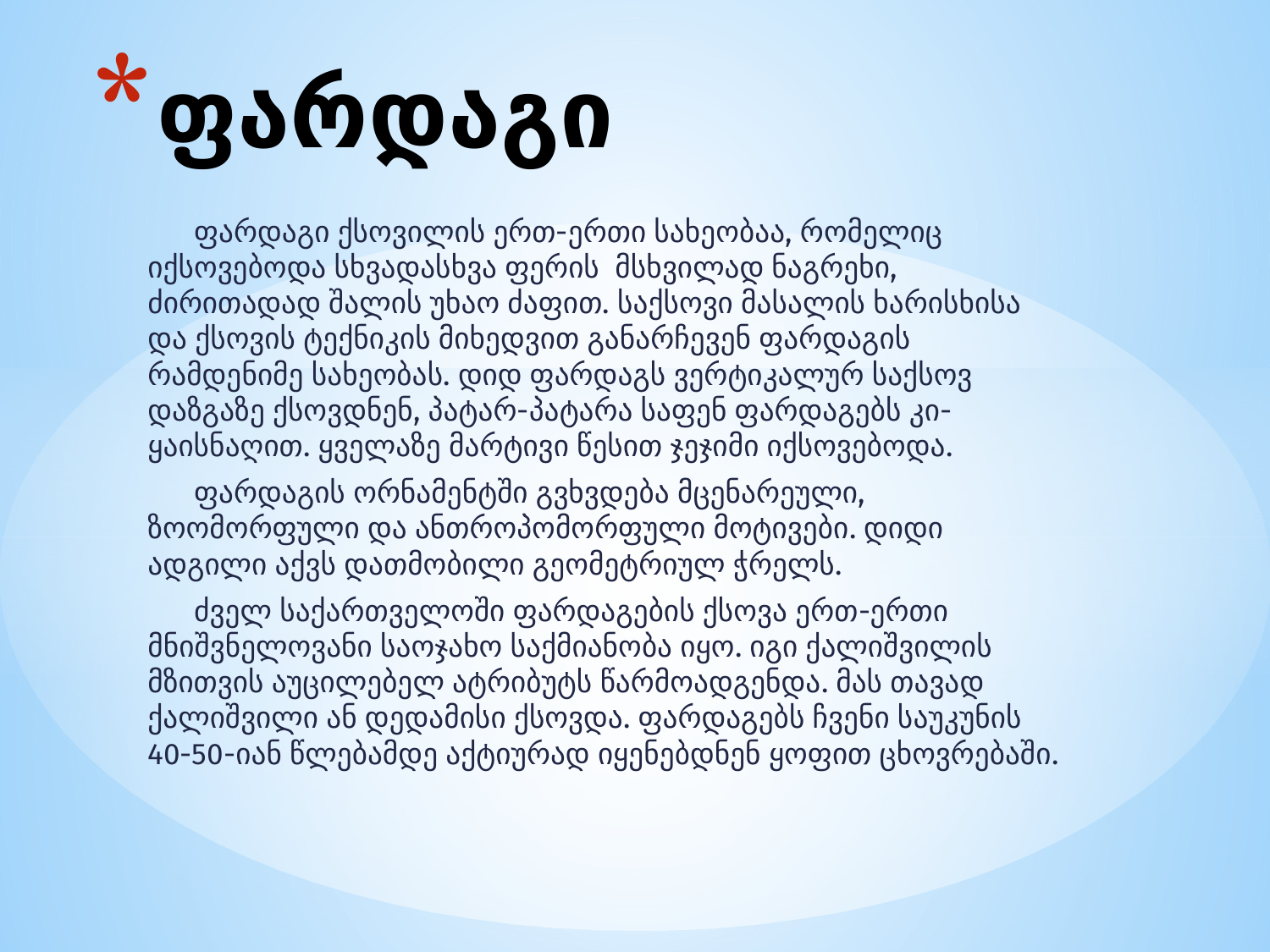

# ფარდაგი
ფარდაგი ქსოვილის ერთ-ერთი სახეობაა, რომელიც იქსოვებოდა სხვადასხვა ფერის  მსხვილად ნაგრეხი, ძირითადად შალის უხაო ძაფით. საქსოვი მასალის ხარისხისა და ქსოვის ტექნიკის მიხედვით განარჩევენ ფარდაგის რამდენიმე სახეობას. დიდ ფარდაგს ვერტიკალურ საქსოვ დაზგაზე ქსოვდნენ, პატარ-პატარა საფენ ფარდაგებს კი-ყაისნაღით. ყველაზე მარტივი წესით ჯეჯიმი იქსოვებოდა.
ფარდაგის ორნამენტში გვხვდება მცენარეული, ზოომორფული და ანთროპომორფული მოტივები. დიდი ადგილი აქვს დათმობილი გეომეტრიულ ჭრელს.
ძველ საქართველოში ფარდაგების ქსოვა ერთ-ერთი მნიშვნელოვანი საოჯახო საქმიანობა იყო. იგი ქალიშვილის მზითვის აუცილებელ ატრიბუტს წარმოადგენდა. მას თავად ქალიშვილი ან დედამისი ქსოვდა. ფარდაგებს ჩვენი საუკუნის 40-50-იან წლებამდე აქტიურად იყენებდნენ ყოფით ცხოვრებაში.